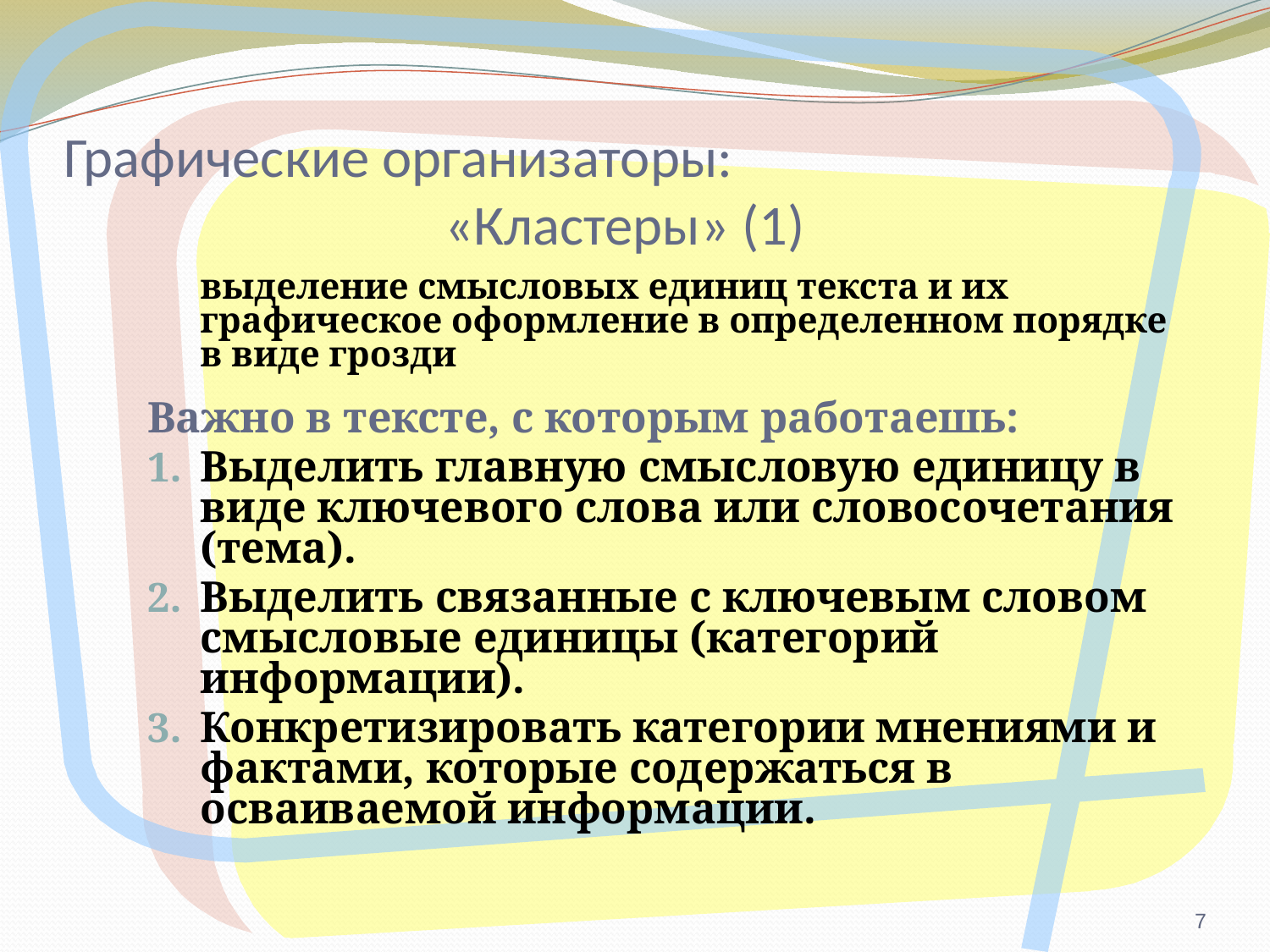

# Графические организаторы: 						«Кластеры» (1)
	выделение смысловых единиц текста и их графическое оформление в определенном порядке в виде грозди

Важно в тексте, с которым работаешь:
Выделить главную смысловую единицу в виде ключевого слова или словосочетания (тема).
Выделить связанные с ключевым словом смысловые единицы (категорий информации).
Конкретизировать категории мнениями и фактами, которые содержаться в осваиваемой информации.
7